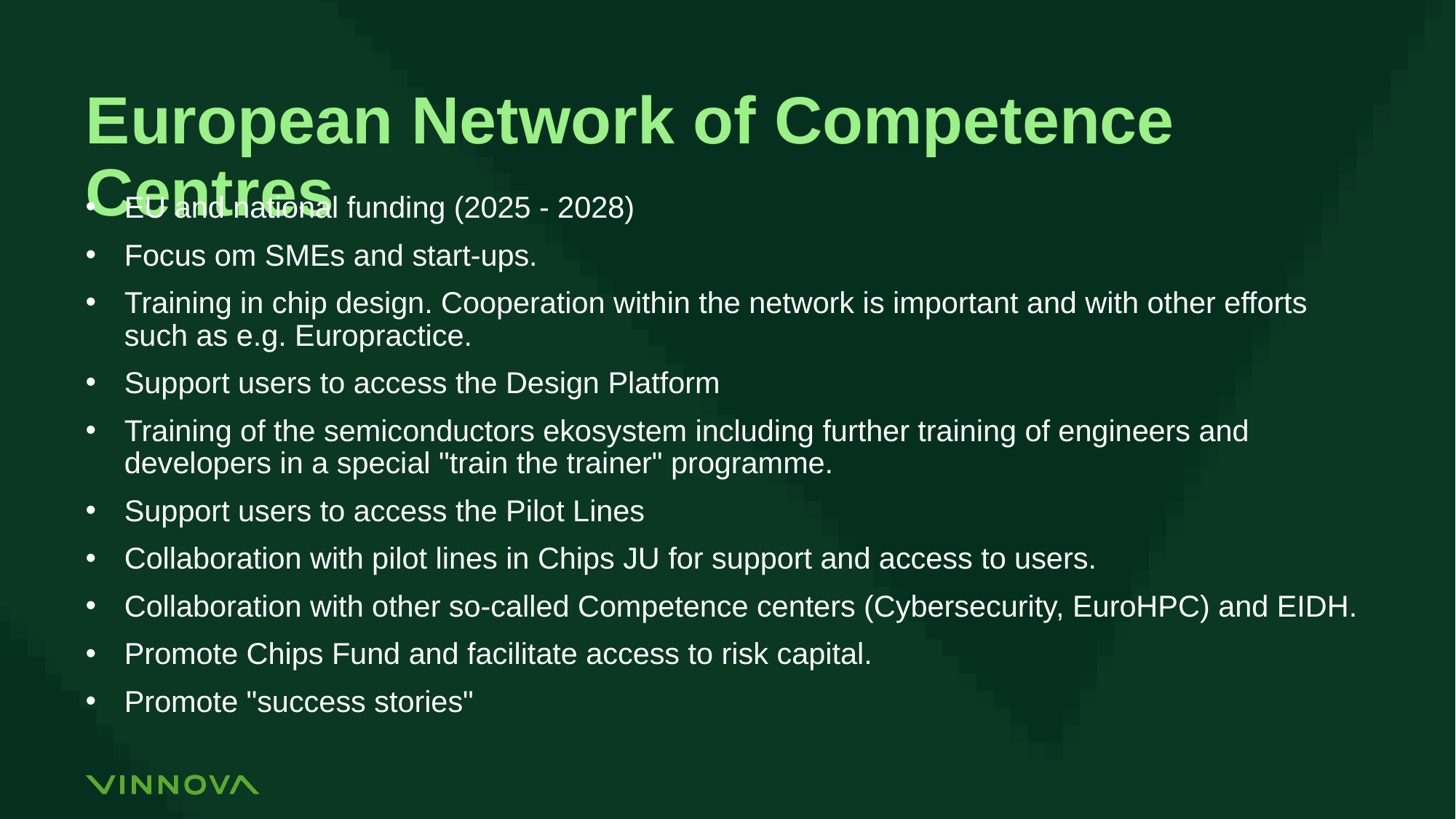

# European Network of Competence Centres
EU and national funding (2025 - 2028)
Focus om SMEs and start-ups.
Training in chip design. Cooperation within the network is important and with other efforts such as e.g. Europractice.
Support users to access the Design Platform
Training of the semiconductors ekosystem including further training of engineers and developers in a special "train the trainer" programme.
Support users to access the Pilot Lines
Collaboration with pilot lines in Chips JU for support and access to users.
Collaboration with other so-called Competence centers (Cybersecurity, EuroHPC) and EIDH.
Promote Chips Fund and facilitate access to risk capital.
Promote "success stories"